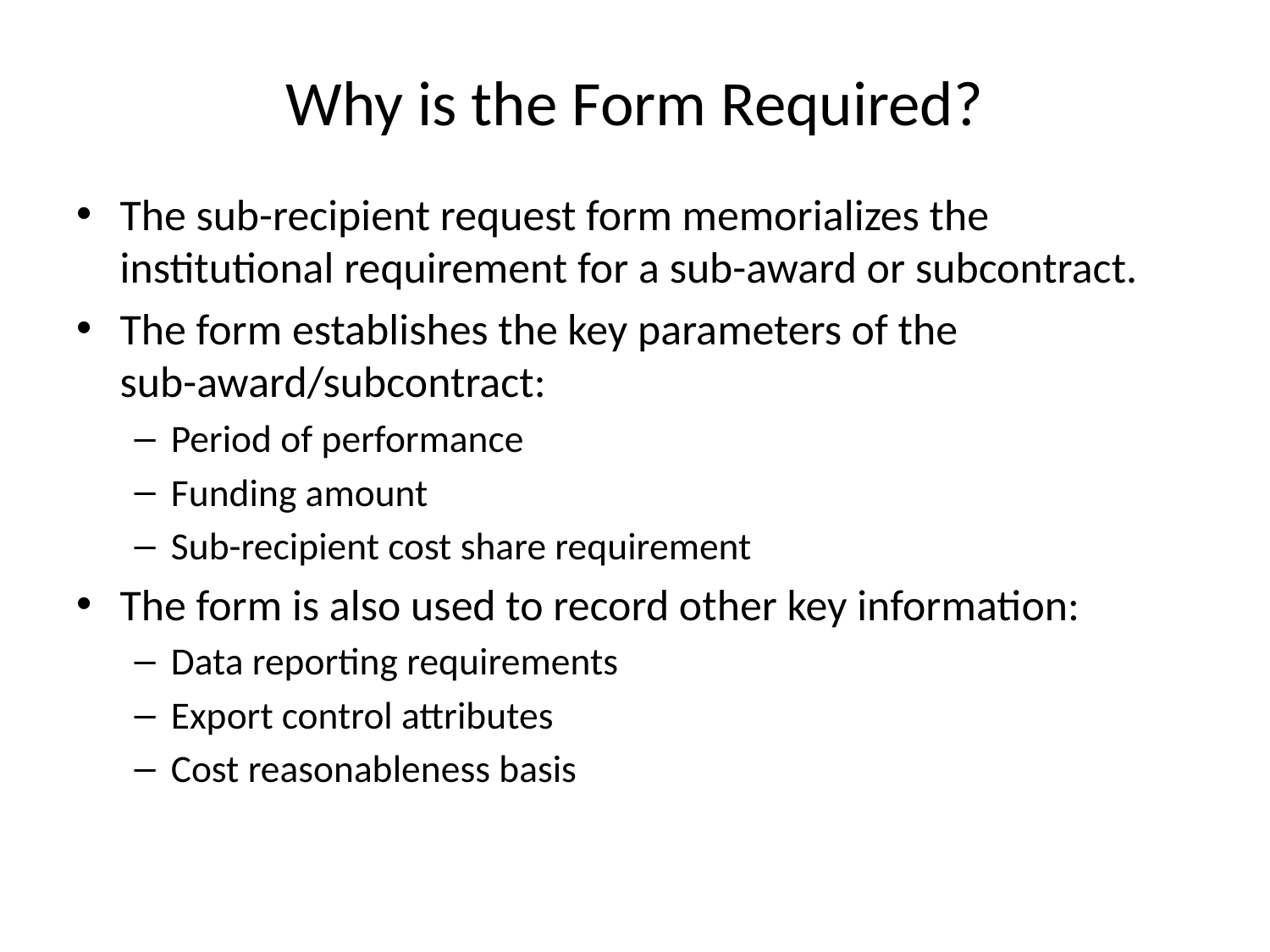

# Why is the Form Required?
The sub-recipient request form memorializes the institutional requirement for a sub-award or subcontract.
The form establishes the key parameters of the sub-award/subcontract:
Period of performance
Funding amount
Sub-recipient cost share requirement
The form is also used to record other key information:
Data reporting requirements
Export control attributes
Cost reasonableness basis